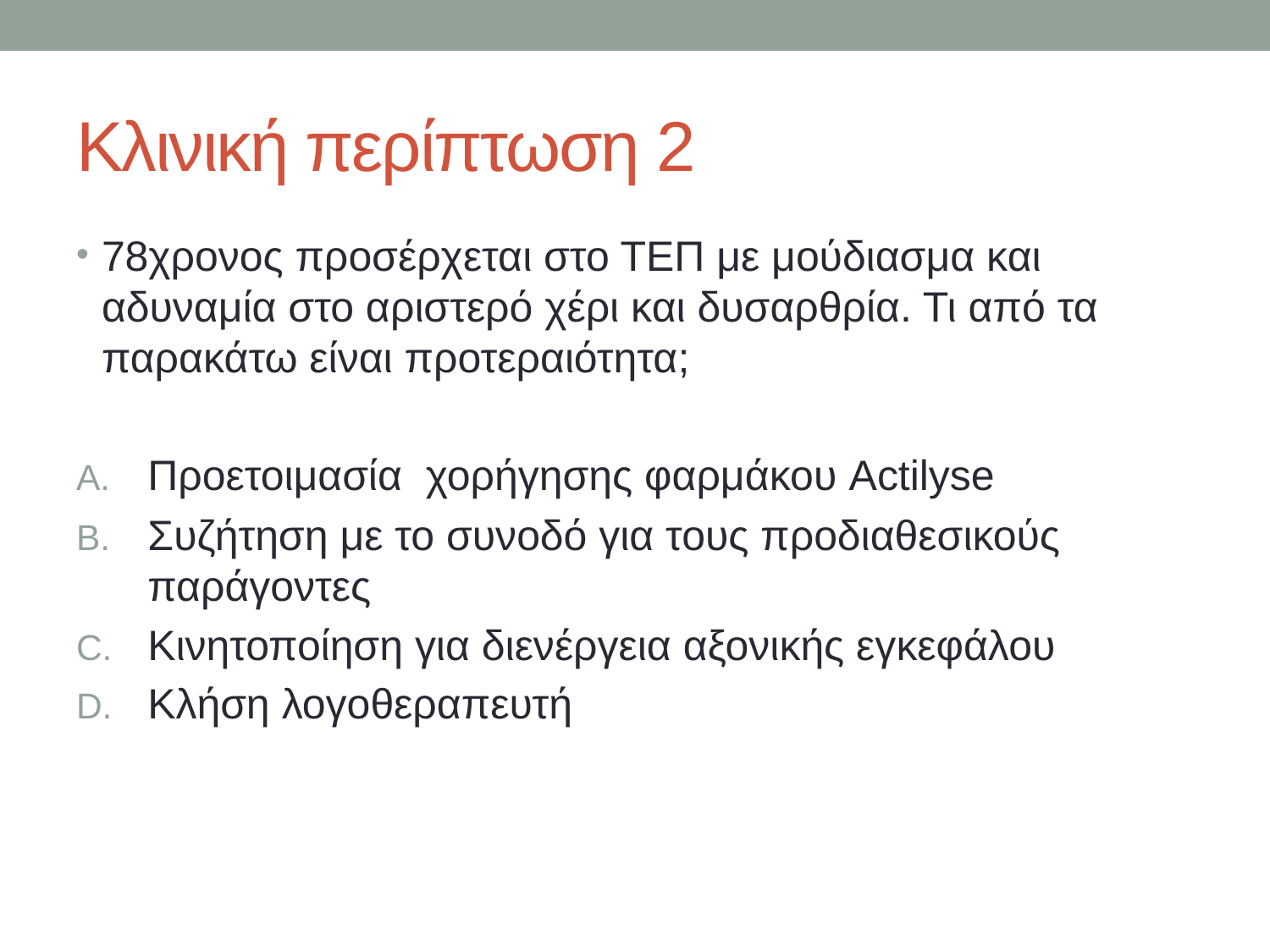

# Κλινική περίπτωση 2
78χρονος προσέρχεται στο ΤΕΠ με μούδιασμα και αδυναμία στο αριστερό χέρι και δυσαρθρία. Τι από τα παρακάτω είναι προτεραιότητα;

Προετοιμασία  χορήγησης φαρμάκου Actilyse
Συζήτηση με το συνοδό για τους προδιαθεσικούς παράγοντες
Κινητοποίηση για διενέργεια αξονικής εγκεφάλου
Κλήση λογοθεραπευτή